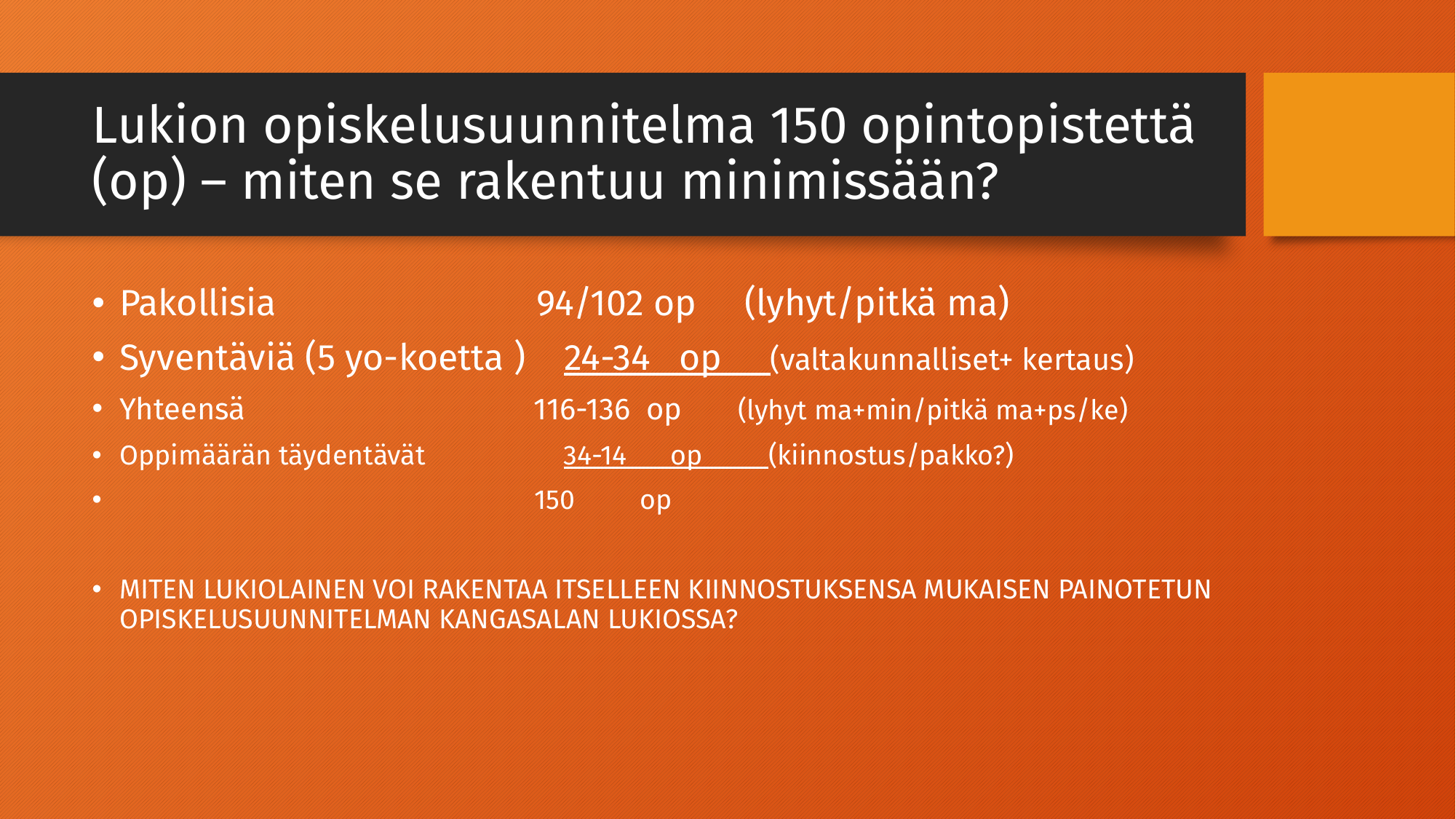

# Lukion opiskelusuunnitelma 150 opintopistettä (op) – miten se rakentuu minimissään?
Pakollisia                           94/102 op     (lyhyt/pitkä ma)
Syventäviä (5 yo-koetta )    24-34   op     (valtakunnalliset+ kertaus)
Yhteensä                                    116-136  op       (lyhyt ma+min/pitkä ma+ps/ke)
Oppimäärän täydentävät                   34-14      op         (kiinnostus/pakko?)
                                                         150         op

MITEN LUKIOLAINEN VOI RAKENTAA ITSELLEEN KIINNOSTUKSENSA MUKAISEN PAINOTETUN OPISKELUSUUNNITELMAN KANGASALAN LUKIOSSA?